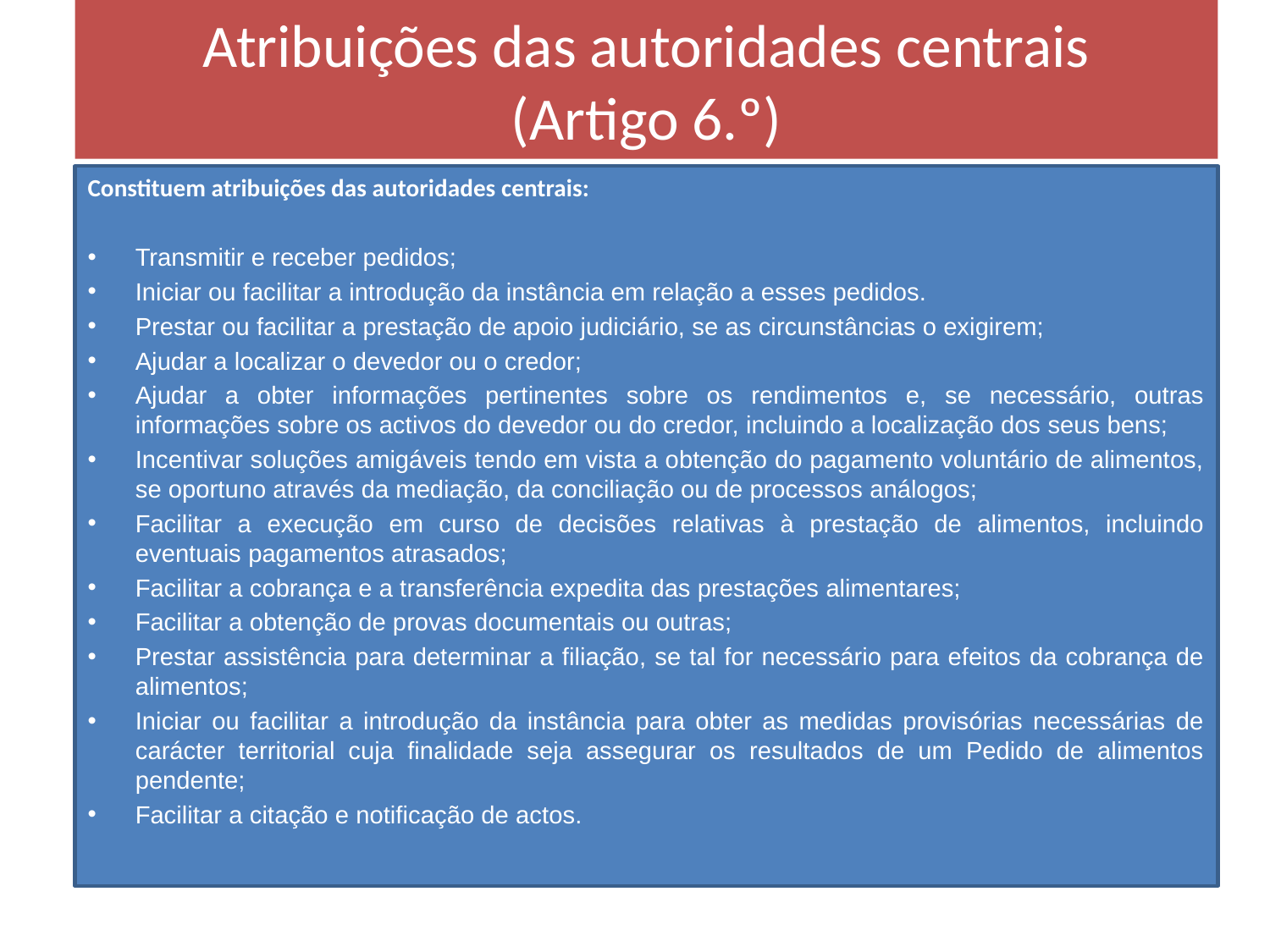

# Atribuições das autoridades centrais (Artigo 6.º)
Constituem atribuições das autoridades centrais:

Transmitir e receber pedidos;
Iniciar ou facilitar a introdução da instância em relação a esses pedidos.
Prestar ou facilitar a prestação de apoio judiciário, se as circunstâncias o exigirem;
Ajudar a localizar o devedor ou o credor;
Ajudar a obter informações pertinentes sobre os rendimentos e, se necessário, outras informações sobre os activos do devedor ou do credor, incluindo a localização dos seus bens;
Incentivar soluções amigáveis tendo em vista a obtenção do pagamento voluntário de alimentos, se oportuno através da mediação, da conciliação ou de processos análogos;
Facilitar a execução em curso de decisões relativas à prestação de alimentos, incluindo eventuais pagamentos atrasados;
Facilitar a cobrança e a transferência expedita das prestações alimentares;
Facilitar a obtenção de provas documentais ou outras;
Prestar assistência para determinar a filiação, se tal for necessário para efeitos da cobrança de alimentos;
Iniciar ou facilitar a introdução da instância para obter as medidas provisórias necessárias de carácter territorial cuja finalidade seja assegurar os resultados de um Pedido de alimentos pendente;
Facilitar a citação e notificação de actos.